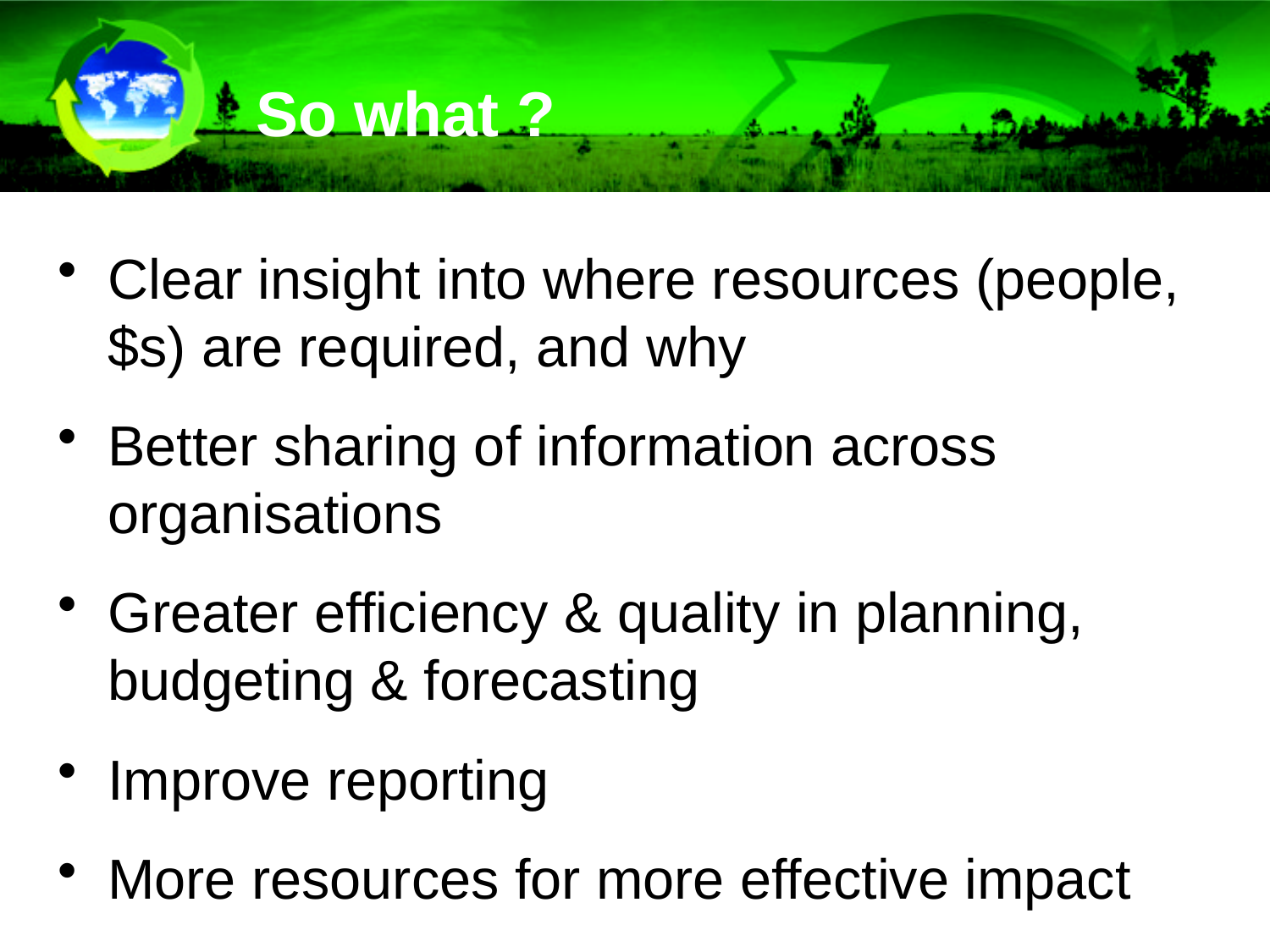

# So what ?
Clear insight into where resources (people, $s) are required, and why
Better sharing of information across organisations
Greater efficiency & quality in planning, budgeting & forecasting
Improve reporting
More resources for more effective impact